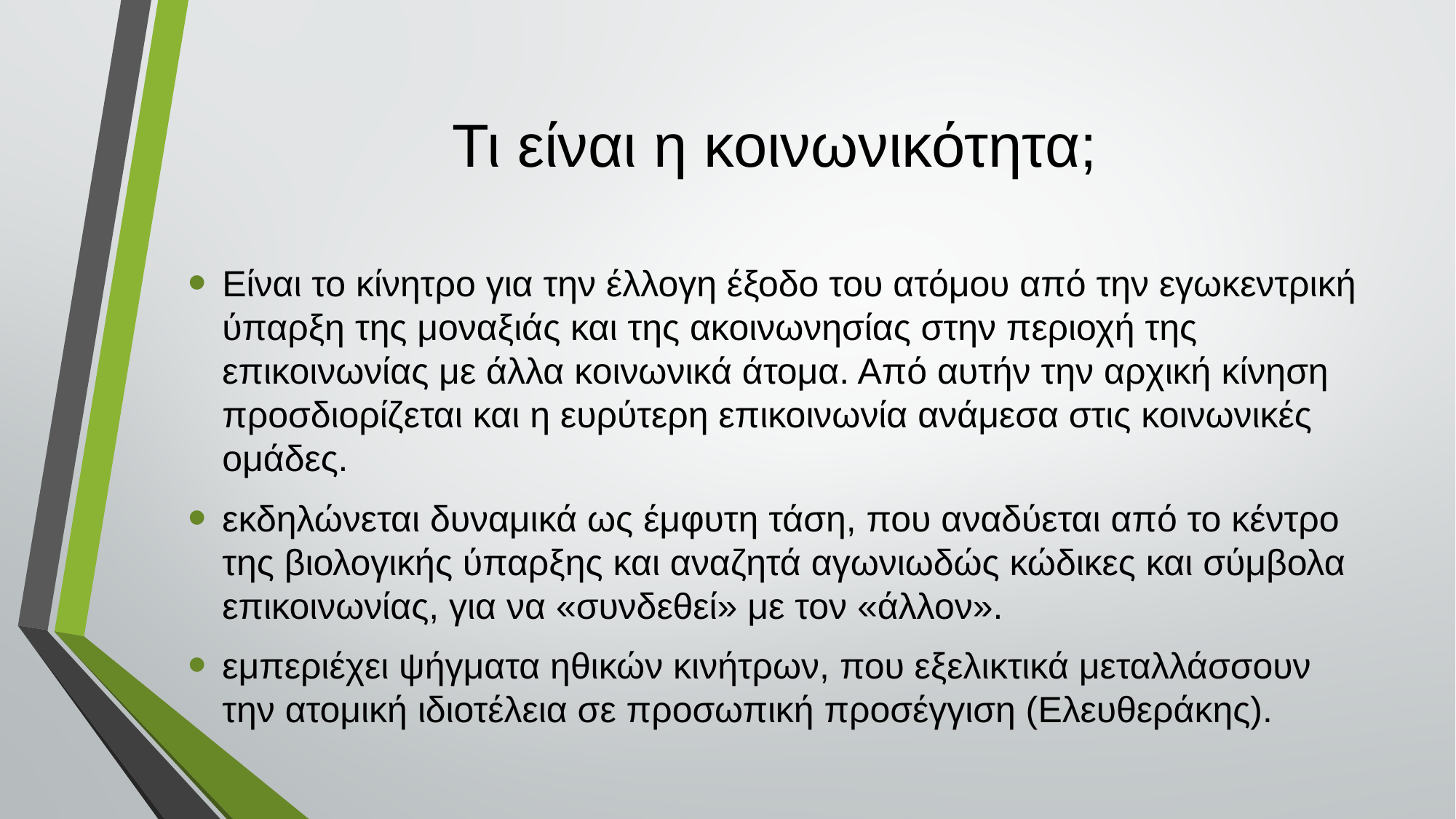

# Τι είναι η κοινωνικότητα;
Είναι το κίνητρο για την έλλογη έξοδο του ατόμου από την εγωκεντρική ύπαρξη της μοναξιάς και της ακοινωνησίας στην περιοχή της επικοινωνίας με άλλα κοινωνικά άτομα. Από αυτήν την αρχική κίνηση προσδιορίζεται και η ευρύτερη επικοινωνία ανάμεσα στις κοινωνικές ομάδες.
εκδηλώνεται δυναμικά ως έμφυτη τάση, που αναδύεται από το κέντρο της βιολογικής ύπαρξης και αναζητά αγωνιωδώς κώδικες και σύμβολα επικοινωνίας, για να «συνδεθεί» με τον «άλλον».
εμπεριέχει ψήγματα ηθικών κινήτρων, που εξελικτικά μεταλλάσσουν την ατομική ιδιοτέλεια σε προσωπική προσέγγιση (Ελευθεράκης).